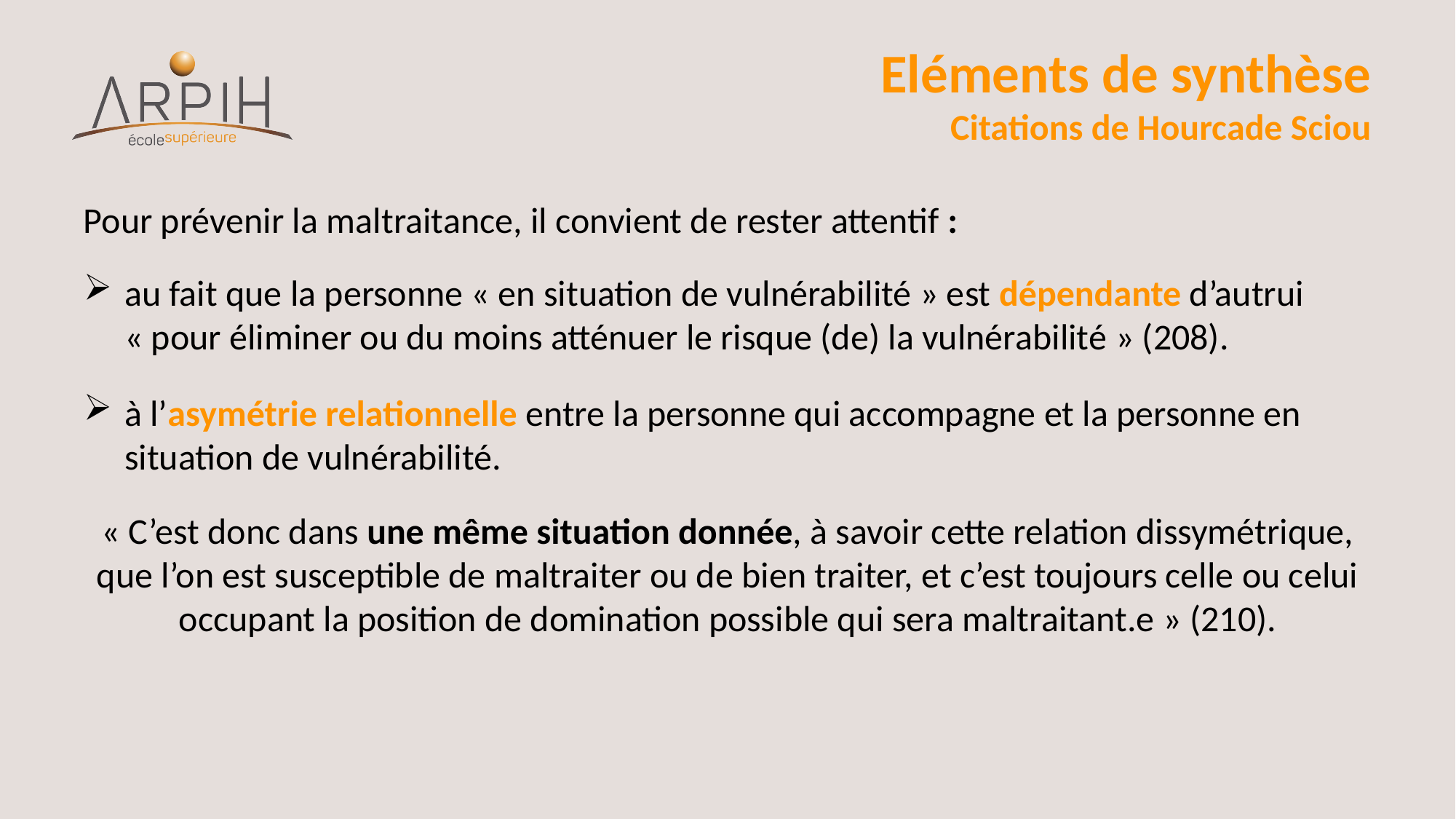

# Eléments de synthèse Citations de Hourcade Sciou
Pour prévenir la maltraitance, il convient de rester attentif :

au fait que la personne « en situation de vulnérabilité » est dépendante d’autrui « pour éliminer ou du moins atténuer le risque (de) la vulnérabilité » (208).

à l’asymétrie relationnelle entre la personne qui accompagne et la personne en situation de vulnérabilité.

« C’est donc dans une même situation donnée, à savoir cette relation dissymétrique, que l’on est susceptible de maltraiter ou de bien traiter, et c’est toujours celle ou celui occupant la position de domination possible qui sera maltraitant.e » (210).